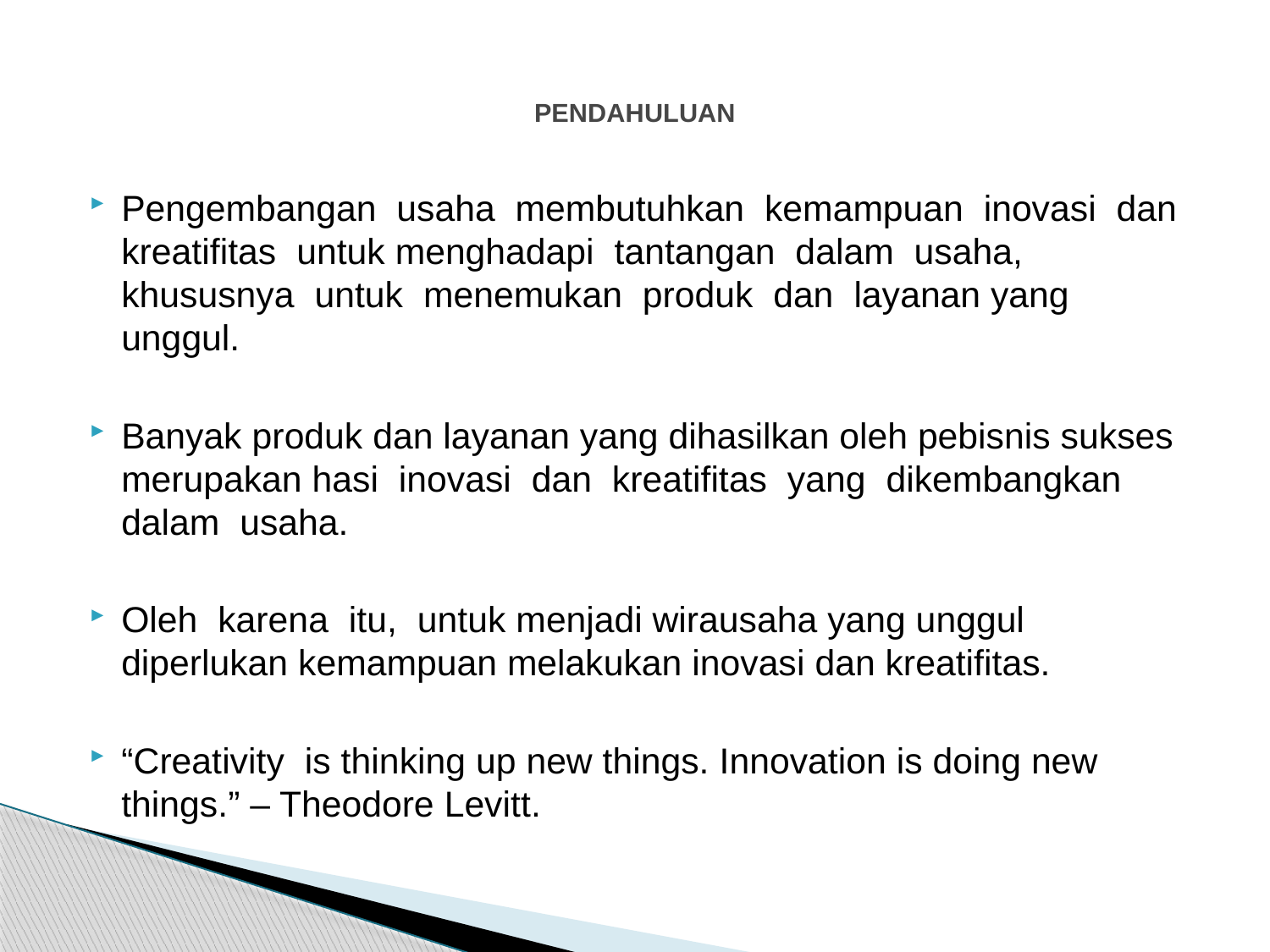

# PENDAHULUAN
Pengembangan  usaha  membutuhkan  kemampuan  inovasi  dan  kreatifitas  untuk menghadapi  tantangan  dalam  usaha,  khususnya  untuk  menemukan  produk  dan  layanan yang unggul.

Banyak produk dan layanan yang dihasilkan oleh pebisnis sukses merupakan hasi  inovasi  dan  kreatifitas  yang  dikembangkan  dalam  usaha.

Oleh  karena  itu,  untuk menjadi wirausaha yang unggul diperlukan kemampuan melakukan inovasi dan kreatifitas.

“Creativity  is thinking up new things. Innovation is doing new things.” – Theodore Levitt.